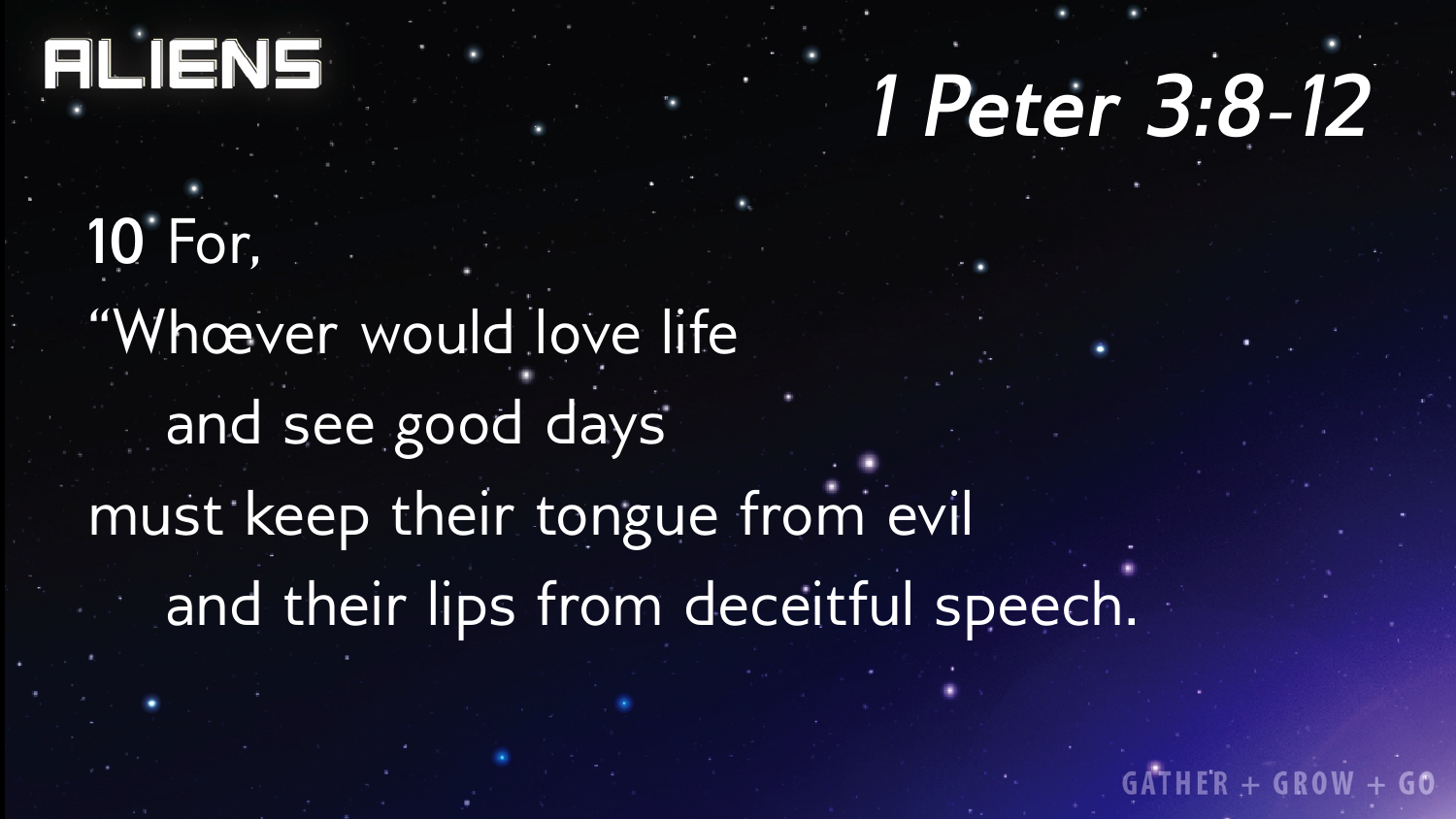

# 1 Peter 3:8-12
10 For,
“Whoever would love life
    and see good days
must keep their tongue from evil
    and their lips from deceitful speech.